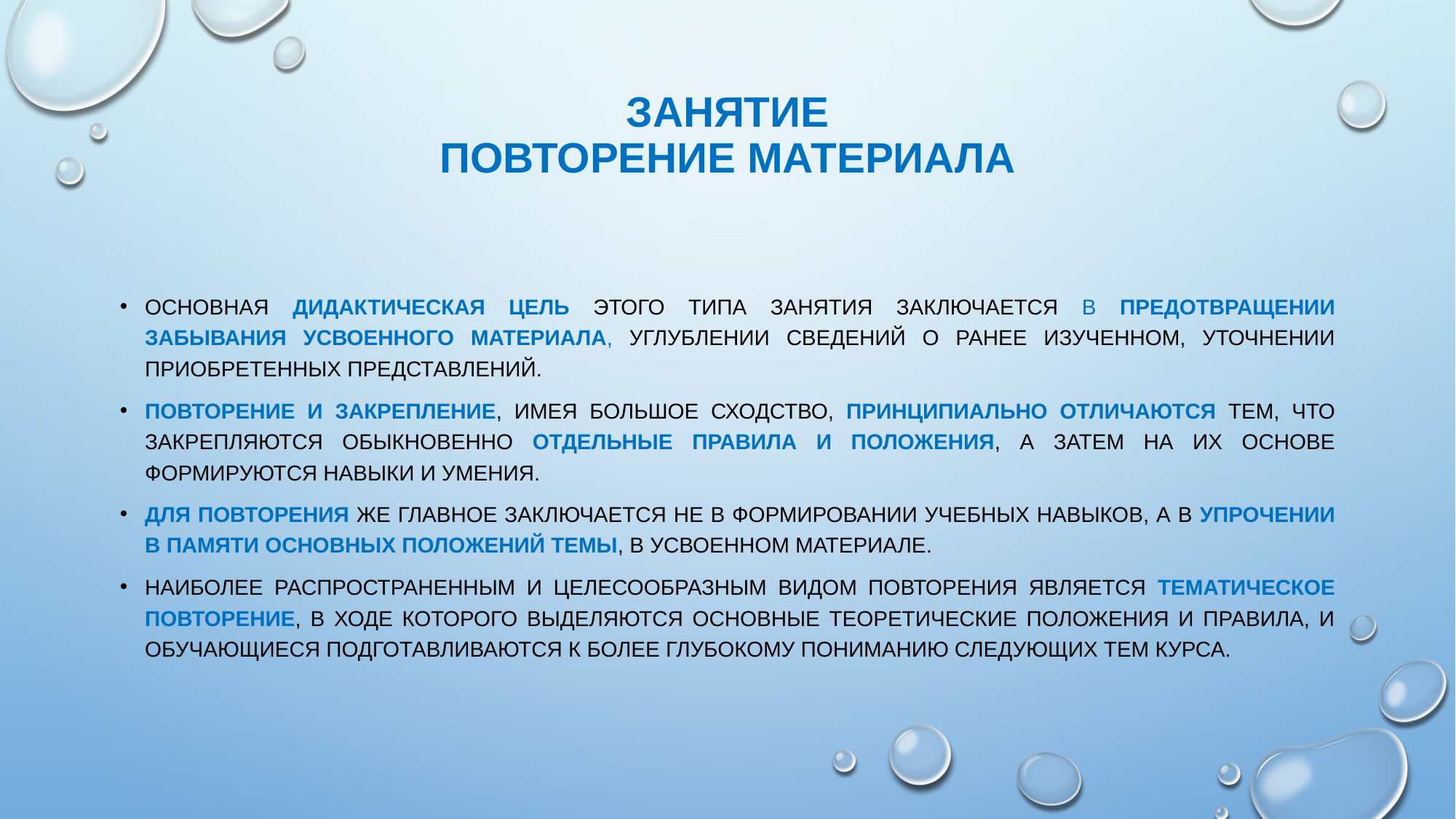

# Занятие повторение материала
Основная дидактическая цель этого типа занятия заключается в предотвращении забывания усвоенного материала, углублении сведений о ранее изученном, уточнении приобретенных представлений.
Повторение и закрепление, имея большое сходство, принципиально отличаются тем, что закрепляются обыкновенно отдельные правила и положения, а затем на их основе формируются навыки и умения.
Для повторения же главное заключается не в формировании учебных навыков, а в упрочении в памяти основных положений темы, в усвоенном материале.
Наиболее распространенным и целесообразным видом повторения является тематическое повторение, в ходе которого выделяются основные теоретические положения и правила, и обучающиеся подготавливаются к более глубокому пониманию следующих тем курса.